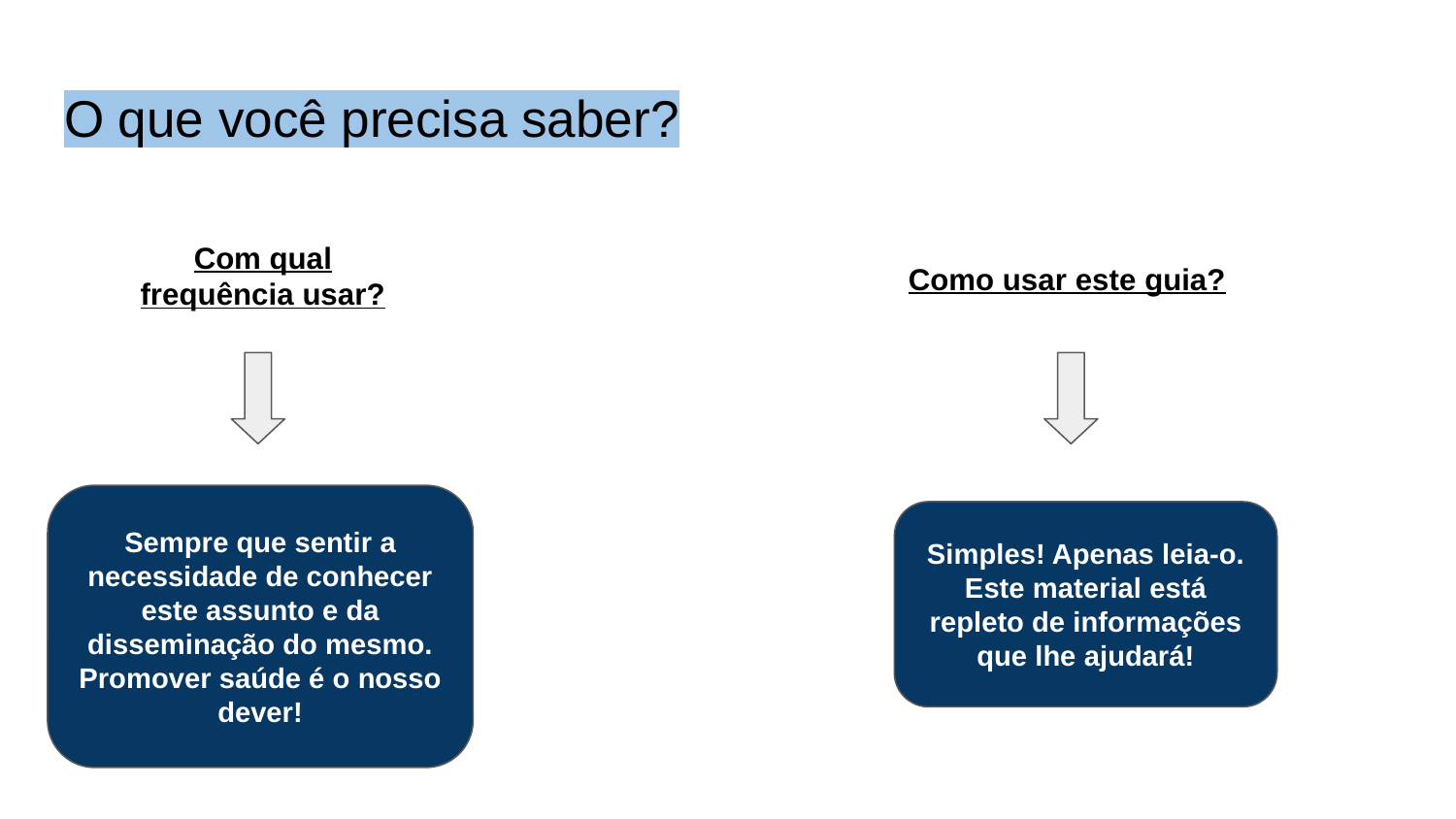

# O que você precisa saber?

Com qual frequência usar?
Como usar este guia?

Sempre que sentir a necessidade de conhecer este assunto e da disseminação do mesmo. Promover saúde é o nosso dever!
Simples! Apenas leia-o. Este material está repleto de informações que lhe ajudará!